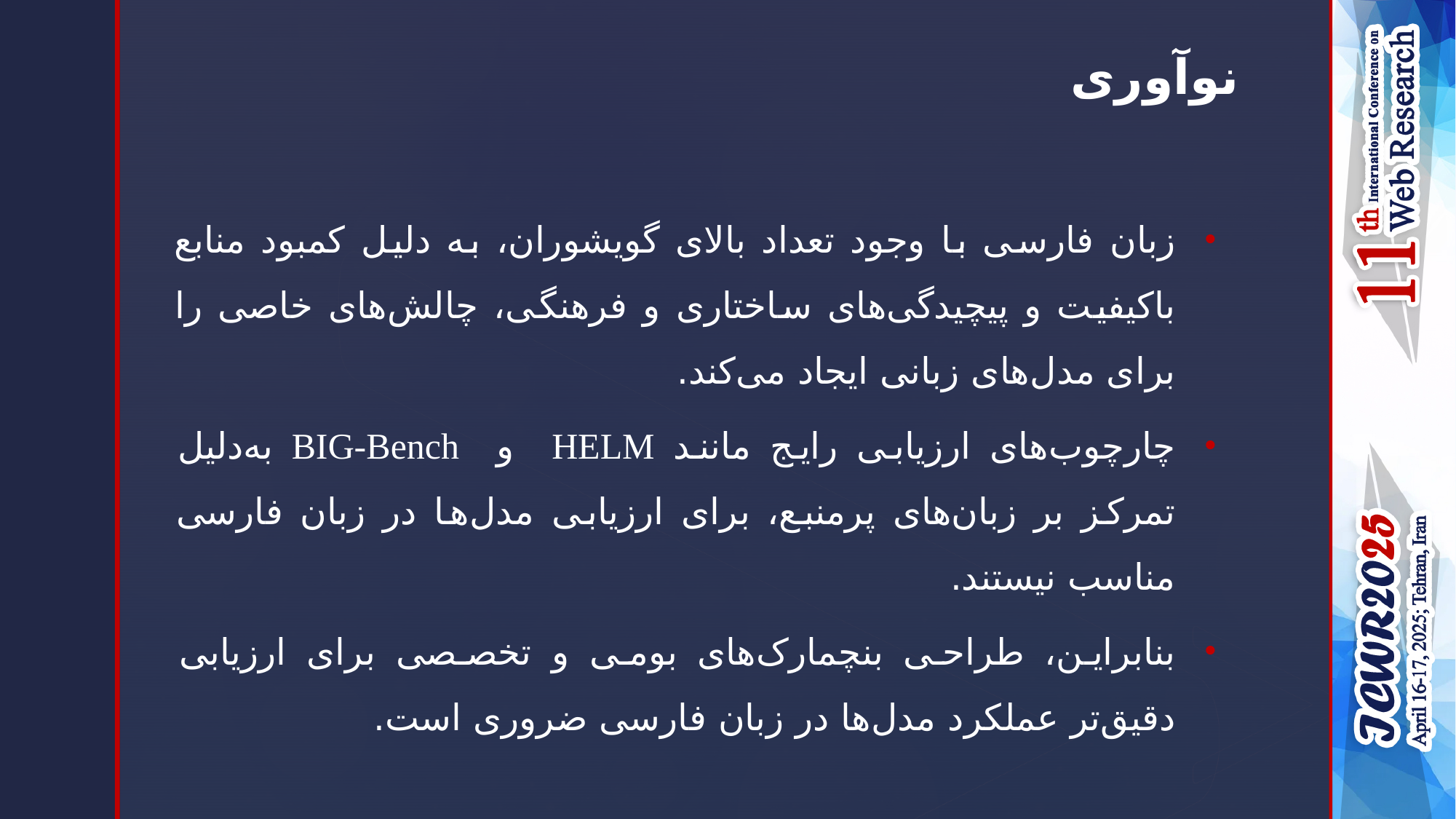

# نوآوری
زبان فارسی با وجود تعداد بالای گویشوران، به دلیل کمبود منابع باکیفیت و پیچیدگی‌های ساختاری و فرهنگی، چالش‌های خاصی را برای مدل‌های زبانی ایجاد می‌کند.
چارچوب‌های ارزیابی رایج مانند HELM  و  BIG-Bench به‌دلیل تمرکز بر زبان‌های پرمنبع، برای ارزیابی مدل‌ها در زبان فارسی مناسب نیستند.
بنابراین، طراحی بنچمارک‌های بومی و تخصصی برای ارزیابی دقیق‌تر عملکرد مدل‌ها در زبان فارسی ضروری است.